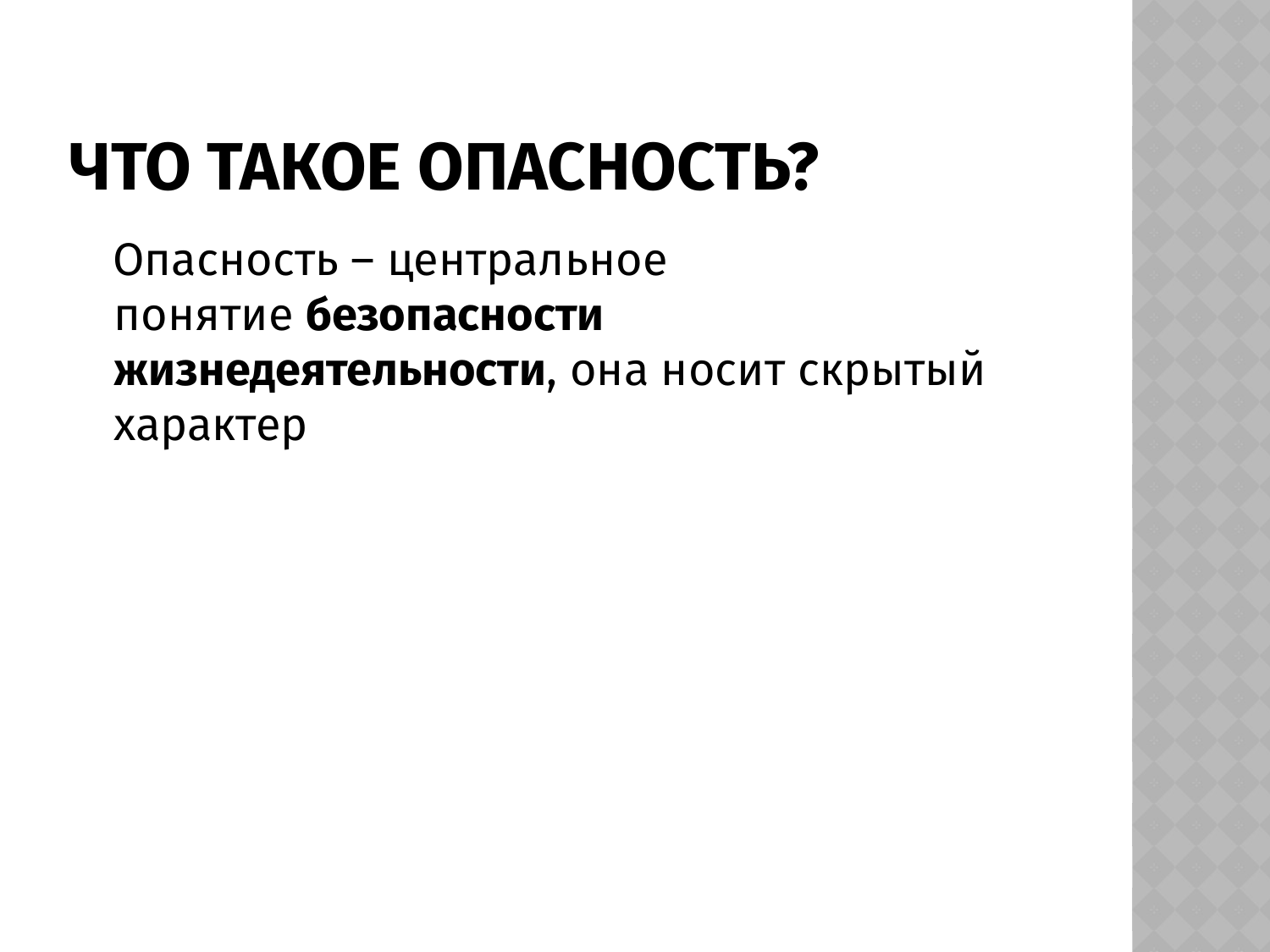

# Что такое опасность?
   Опасность – центральное понятие безопасности жизнедеятельности, она носит скрытый характер